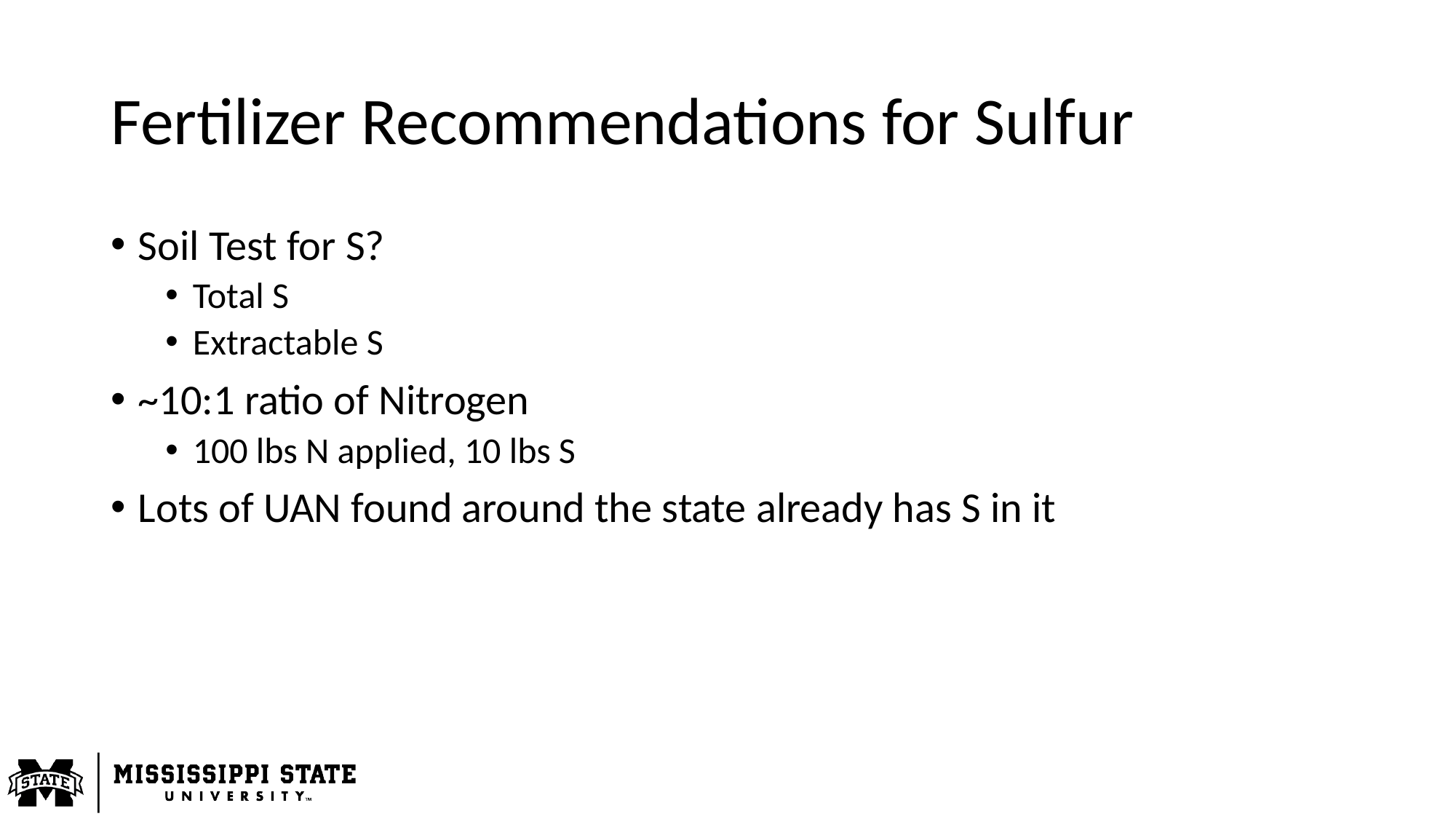

# Fertilizer Recommendations for Sulfur
Soil Test for S?
Total S
Extractable S
~10:1 ratio of Nitrogen
100 lbs N applied, 10 lbs S
Lots of UAN found around the state already has S in it